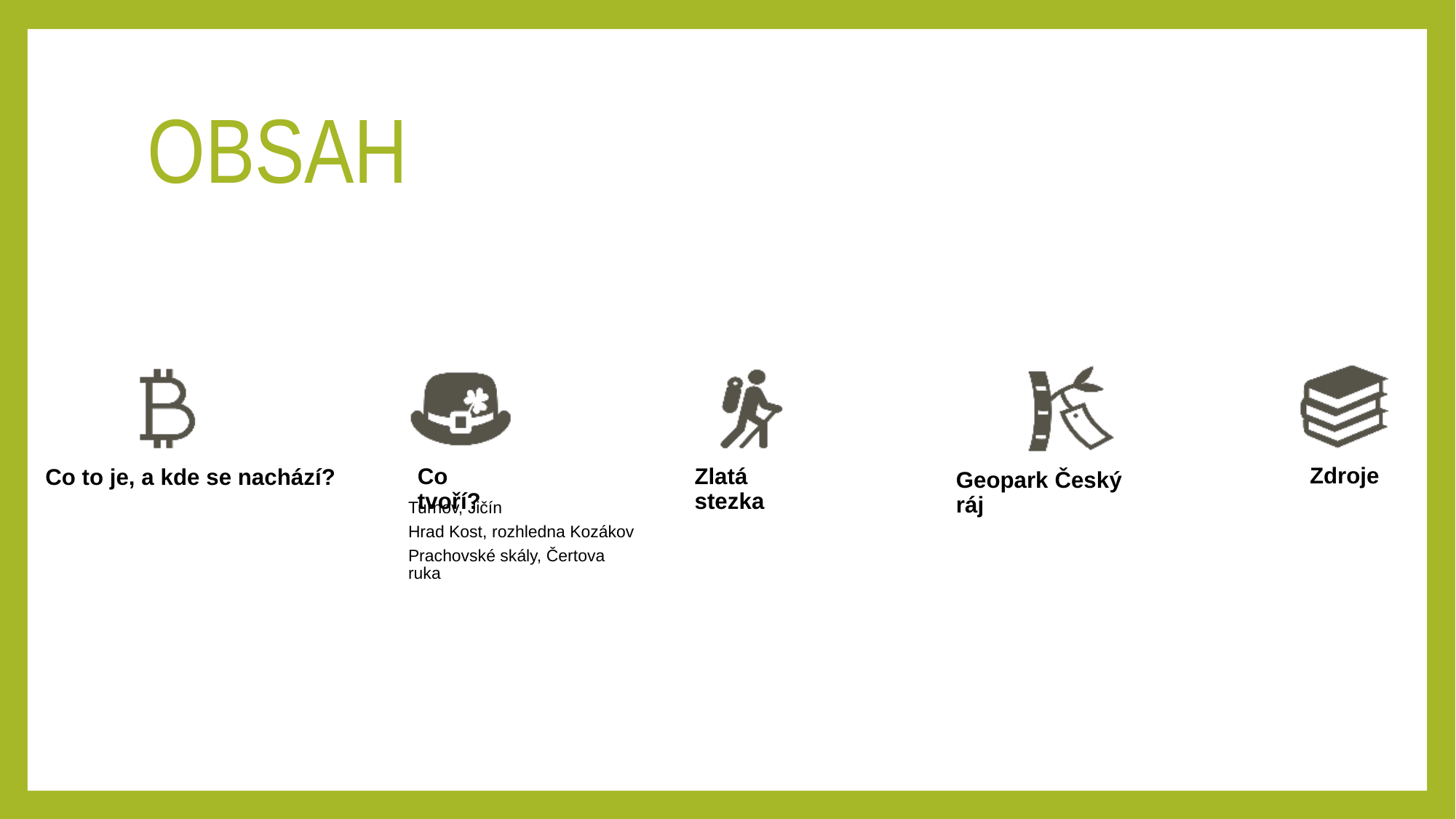

# OBSAH
Co to je, a kde se nachází?
Co tvoří?
Turnov, Jičín
Hrad Kost, rozhledna Kozákov
Prachovské skály, Čertova ruka
Zlatá stezka
Geopark Český ráj
Zdroje